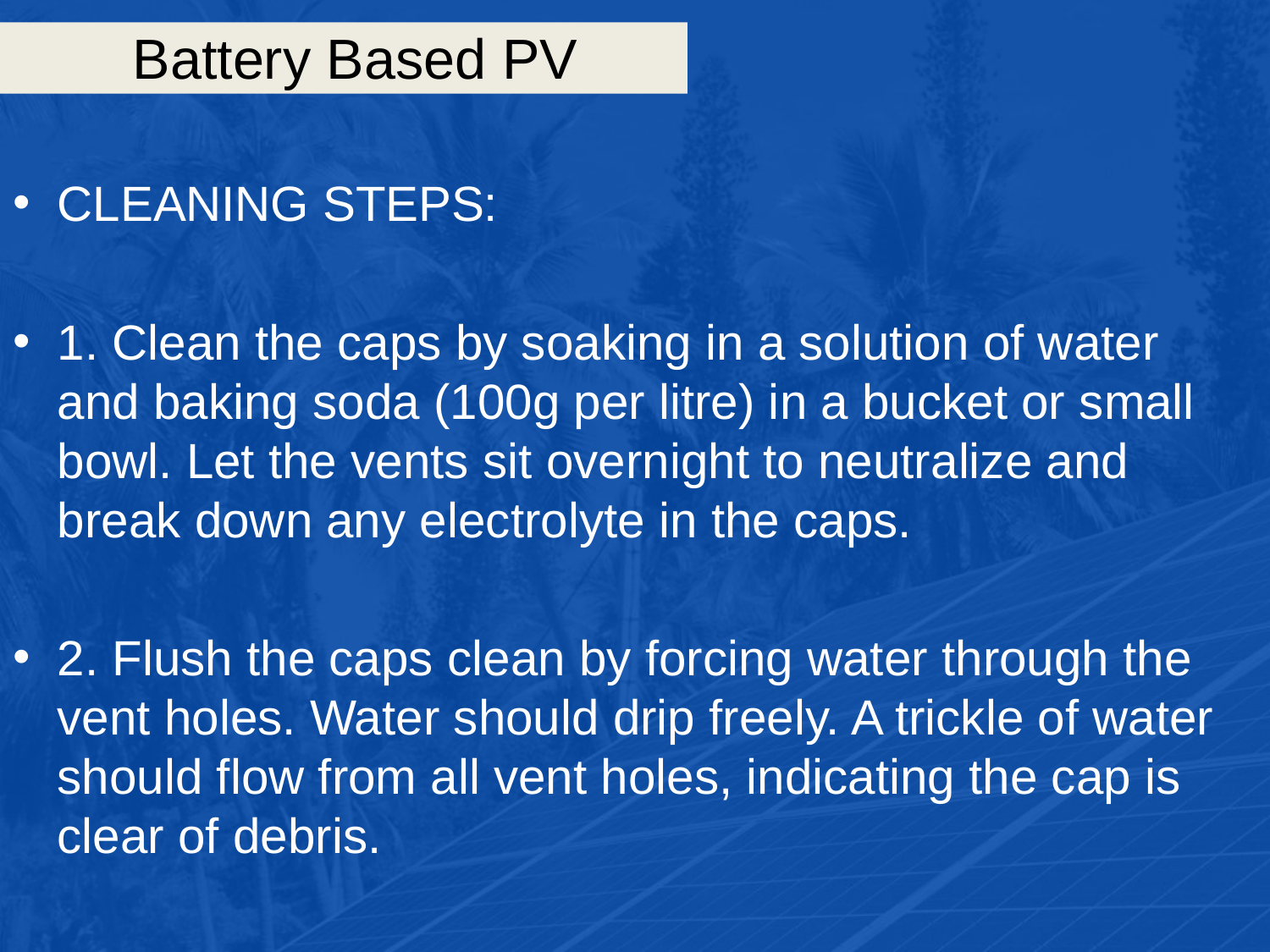

# Battery Based PV
CLEANING STEPS:

1. Clean the caps by soaking in a solution of water and baking soda (100g per litre) in a bucket or small bowl. Let the vents sit overnight to neutralize and break down any electrolyte in the caps.

2. Flush the caps clean by forcing water through the vent holes. Water should drip freely. A trickle of water should flow from all vent holes, indicating the cap is clear of debris.